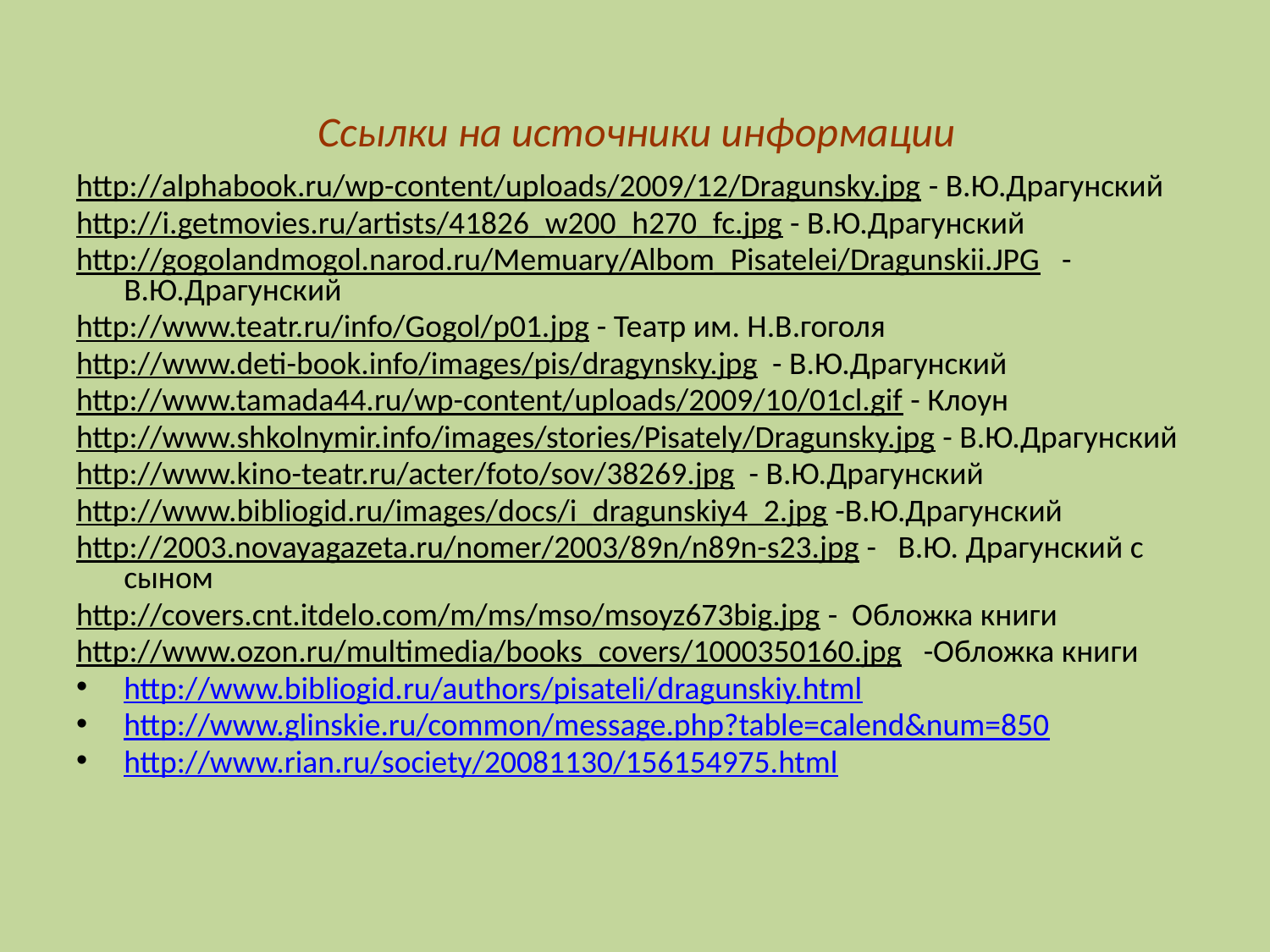

# Ссылки на источники информации
http://alphabook.ru/wp-content/uploads/2009/12/Dragunsky.jpg - В.Ю.Драгунский
http://i.getmovies.ru/artists/41826_w200_h270_fc.jpg - В.Ю.Драгунский
http://gogolandmogol.narod.ru/Memuary/Albom_Pisatelei/Dragunskii.JPG   - В.Ю.Драгунский
http://www.teatr.ru/info/Gogol/p01.jpg - Театр им. Н.В.гоголя
http://www.deti-book.info/images/pis/dragynsky.jpg  - В.Ю.Драгунский
http://www.tamada44.ru/wp-content/uploads/2009/10/01cl.gif - Клоун
http://www.shkolnymir.info/images/stories/Pisately/Dragunsky.jpg - В.Ю.Драгунский
http://www.kino-teatr.ru/acter/foto/sov/38269.jpg  - В.Ю.Драгунский
http://www.bibliogid.ru/images/docs/i_dragunskiy4_2.jpg -В.Ю.Драгунский
http://2003.novayagazeta.ru/nomer/2003/89n/n89n-s23.jpg -   В.Ю. Драгунский с сыном
http://covers.cnt.itdelo.com/m/ms/mso/msoyz673big.jpg -  Обложка книги
http://www.ozon.ru/multimedia/books_covers/1000350160.jpg   -Обложка книги
http://www.bibliogid.ru/authors/pisateli/dragunskiy.html
http://www.glinskie.ru/common/message.php?table=calend&num=850
http://www.rian.ru/society/20081130/156154975.html